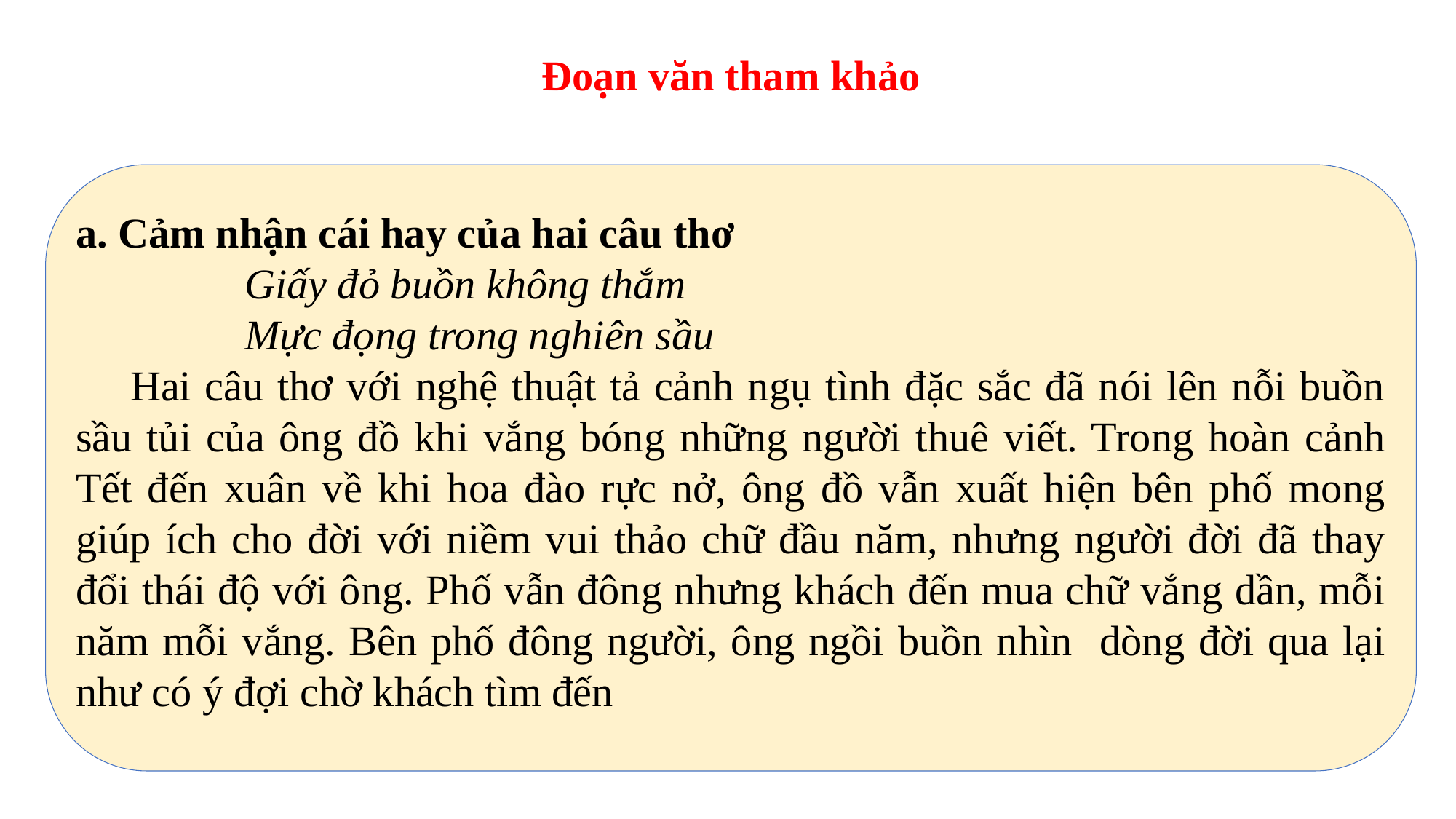

Đoạn văn tham khảo

a. Cảm nhận cái hay của hai câu thơ
                Giấy đỏ buồn không thắm
                Mực đọng trong nghiên sầu
Hai câu thơ với nghệ thuật tả cảnh ngụ tình đặc sắc đã nói lên nỗi buồn sầu tủi của ông đồ khi vắng bóng những người thuê viết. Trong hoàn cảnh Tết đến xuân về khi hoa đào rực nở, ông đồ vẫn xuất hiện bên phố mong giúp ích cho đời với niềm vui thảo chữ đầu năm, nhưng người đời đã thay đổi thái độ với ông. Phố vẫn đông nhưng khách đến mua chữ vắng dần, mỗi năm mỗi vắng. Bên phố đông người, ông ngồi buồn nhìn  dòng đời qua lại như có ý đợi chờ khách tìm đến